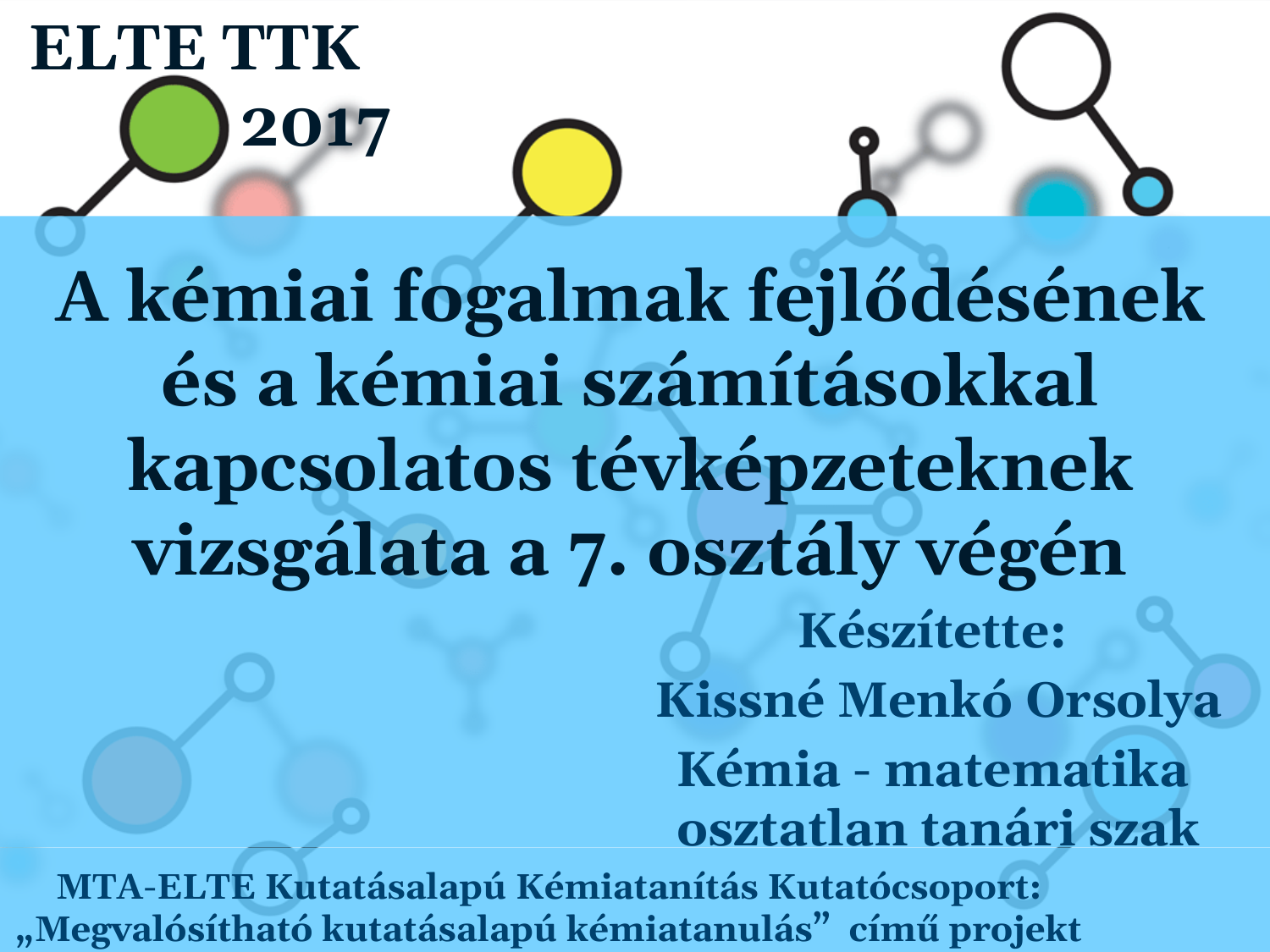

ELTE TTK
2017

A kémiai fogalmak fejlődésének és a kémiai számításokkal kapcsolatos tévképzeteknek vizsgálata a 7. osztály végén

Készítette:
Kissné Menkó Orsolya
Kémia - matematika
osztatlan tanári szak

MTA-ELTE Kutatásalapú Kémiatanítás Kutatócsoport: „Megvalósítható kutatásalapú kémiatanulás”  című projekt